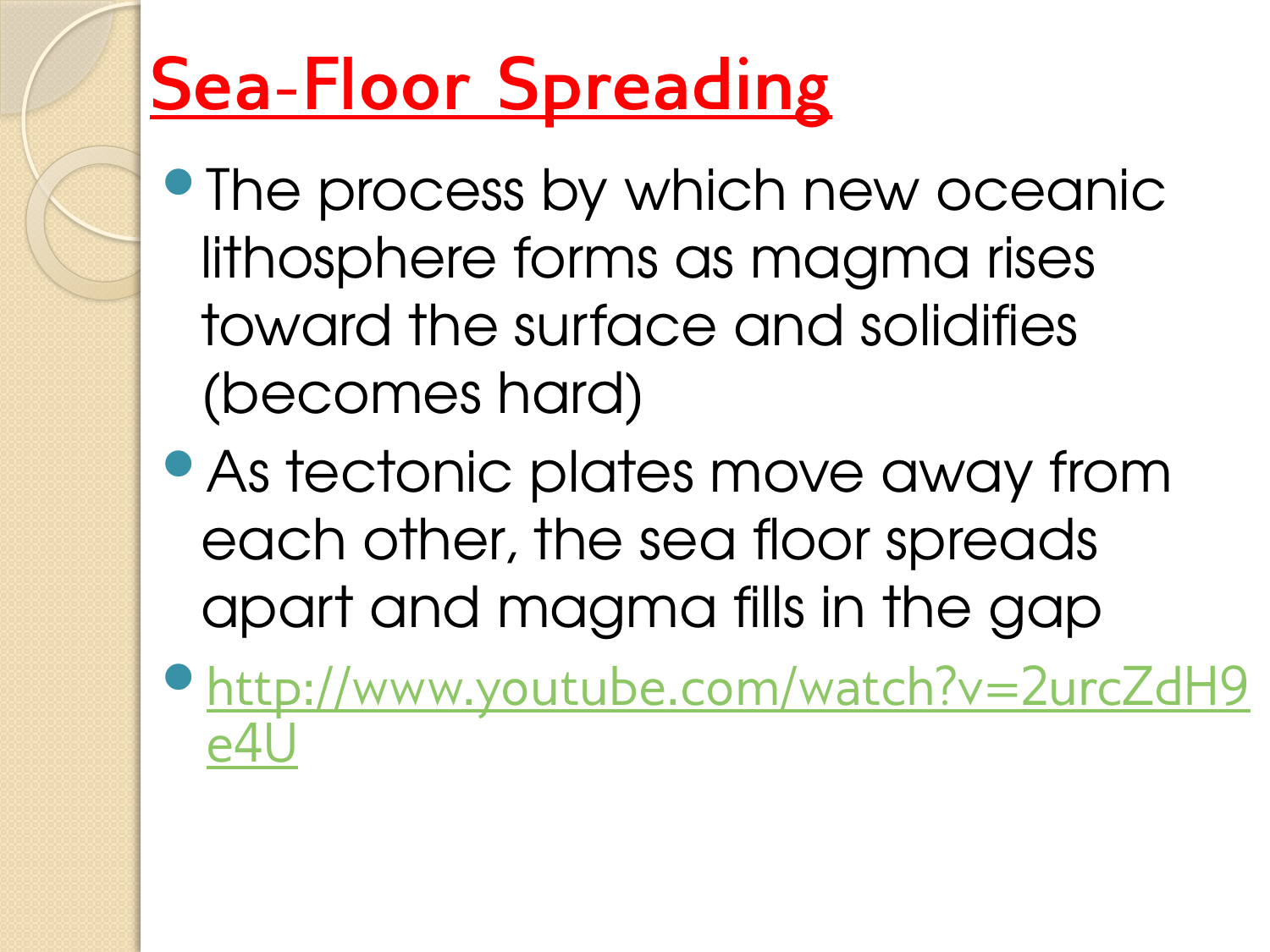

# Sea-Floor Spreading
The process by which new oceanic lithosphere forms as magma rises toward the surface and solidifies (becomes hard)
As tectonic plates move away from each other, the sea floor spreads apart and magma fills in the gap
http://www.youtube.com/watch?v=2urcZdH9e4U